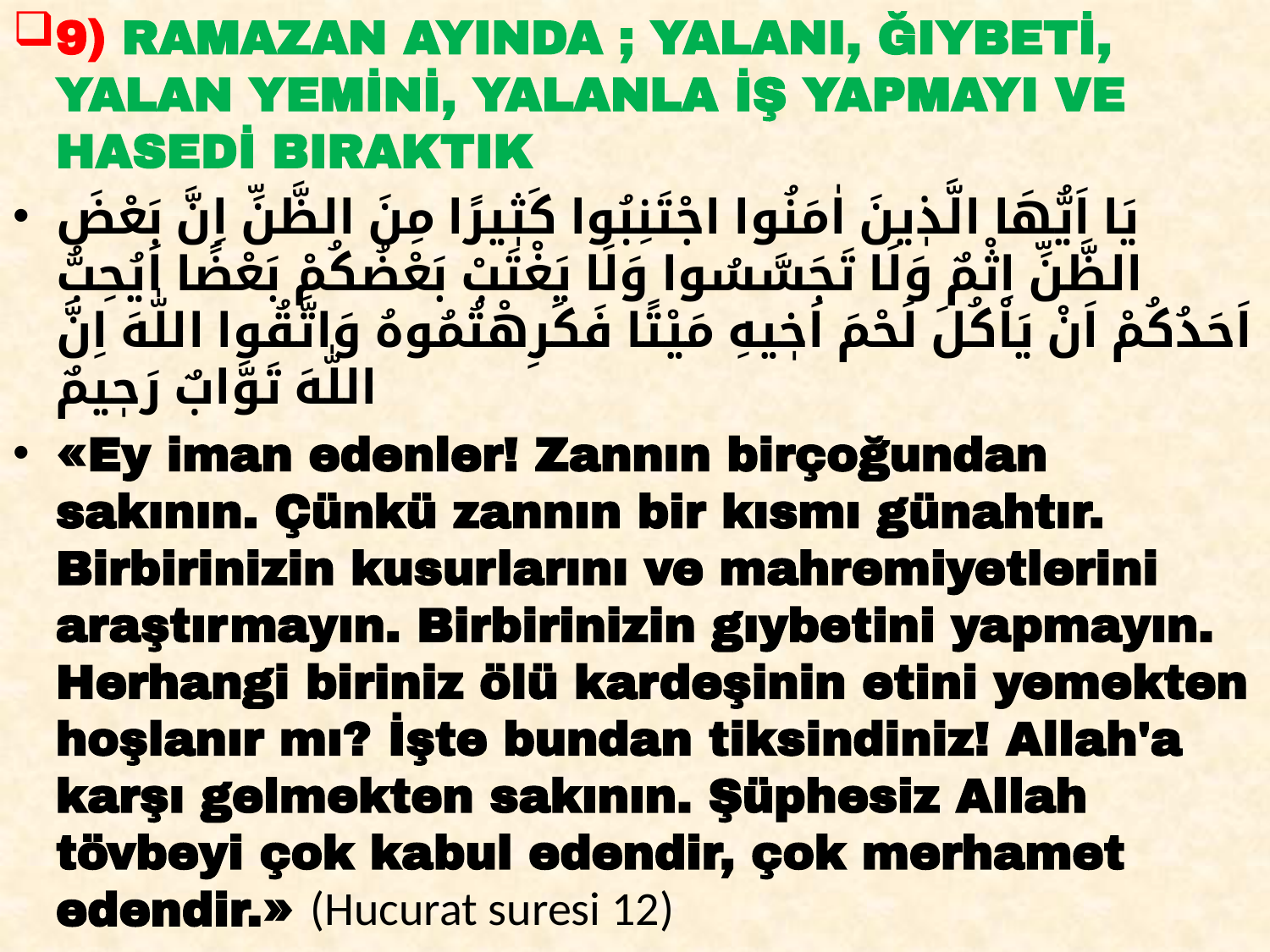

9) RAMAZAN AYINDA ; YALANI, ĞIYBETİ, YALAN YEMİNİ, YALANLA İŞ YAPMAYI VE HASEDİ BIRAKTIK
يَا اَيُّهَا الَّذٖينَ اٰمَنُوا اجْتَنِبُوا كَثٖيرًا مِنَ الظَّنِّ اِنَّ بَعْضَ الظَّنِّ اِثْمٌ وَلَا تَجَسَّسُوا وَلَا يَغْتَبْ بَعْضُكُمْ بَعْضًا اَيُحِبُّ اَحَدُكُمْ اَنْ يَاْكُلَ لَحْمَ اَخٖيهِ مَيْتًا فَكَرِهْتُمُوهُ وَاتَّقُوا اللّٰهَ اِنَّ اللّٰهَ تَوَّابٌ رَحٖيمٌ
«Ey iman edenler! Zannın birçoğundan sakının. Çünkü zannın bir kısmı günahtır. Birbirinizin kusurlarını ve mahremiyetlerini araştırmayın. Birbirinizin gıybetini yapmayın. Herhangi biriniz ölü kardeşinin etini yemekten hoşlanır mı? İşte bundan tiksindiniz! Allah'a karşı gelmekten sakının. Şüphesiz Allah tövbeyi çok kabul edendir, çok merhamet edendir.» (Hucurat suresi 12)